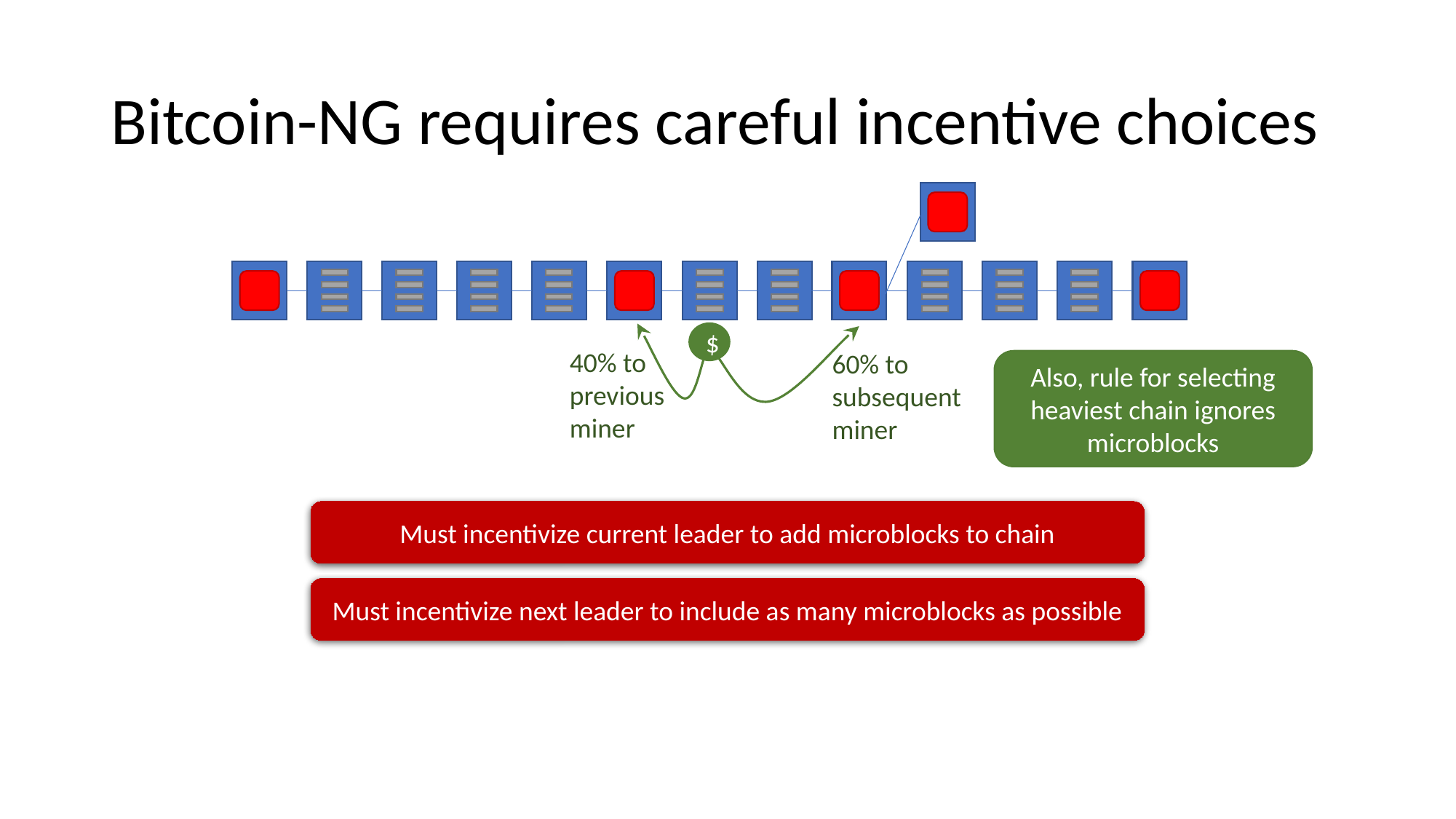

# Bitcoin-NG requires careful incentive choices

$

40% to previous miner
60% to subsequent miner
Also, rule for selecting heaviest chain ignores microblocks
Must incentivize current leader to add microblocks to chain
Must incentivize next leader to include as many microblocks as possible